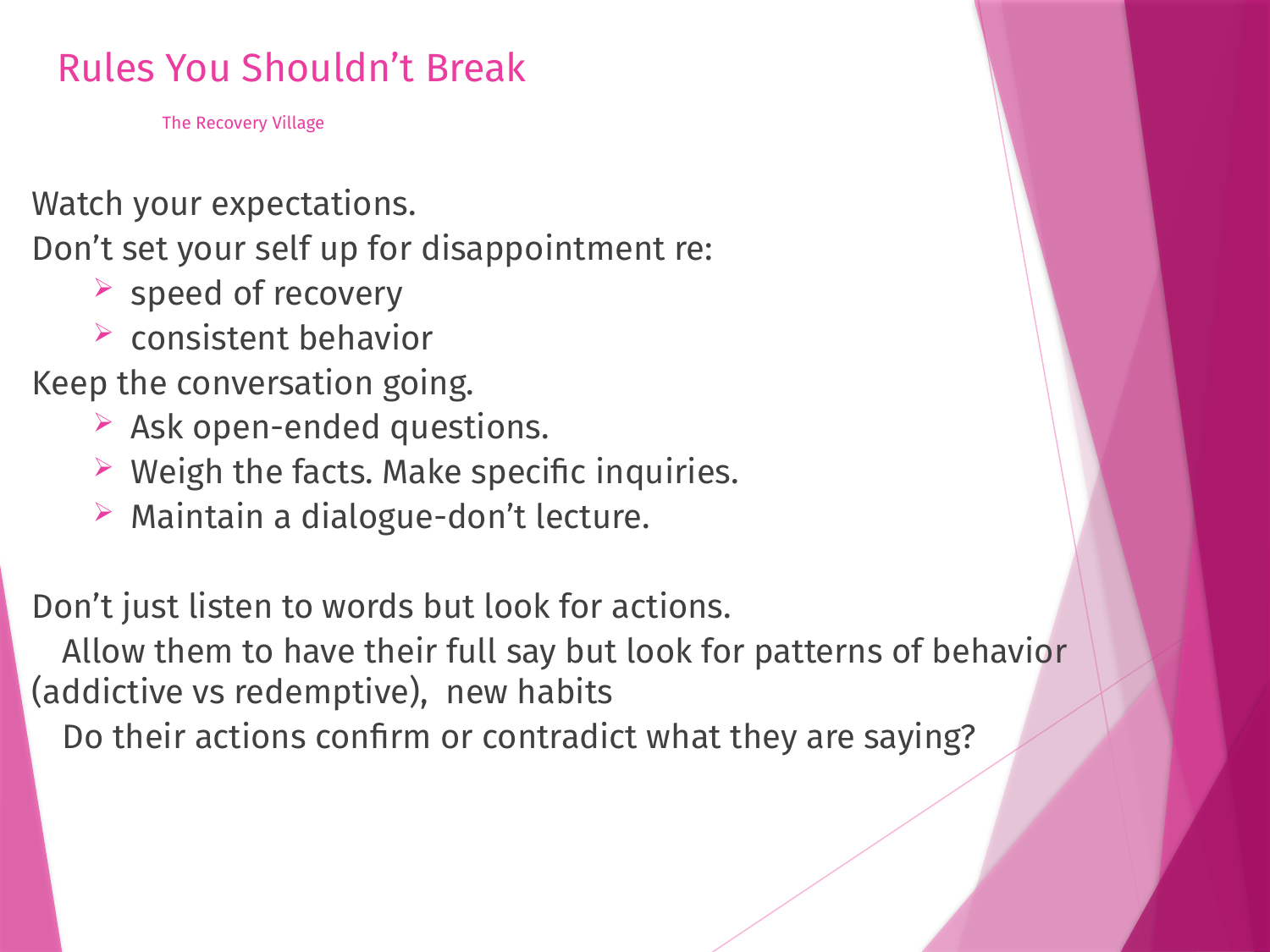

Rules You Shouldn’t Break
													The Recovery Village
#
Watch your expectations.
Don’t set your self up for disappointment re:
	speed of recovery
	consistent behavior
Keep the conversation going.
Ask open-ended questions.
Weigh the facts. Make specific inquiries.
Maintain a dialogue-don’t lecture.

Don’t just listen to words but look for actions.
	Allow them to have their full say but look for patterns of behavior (addictive vs redemptive),  new habits
	Do their actions confirm or contradict what they are saying?